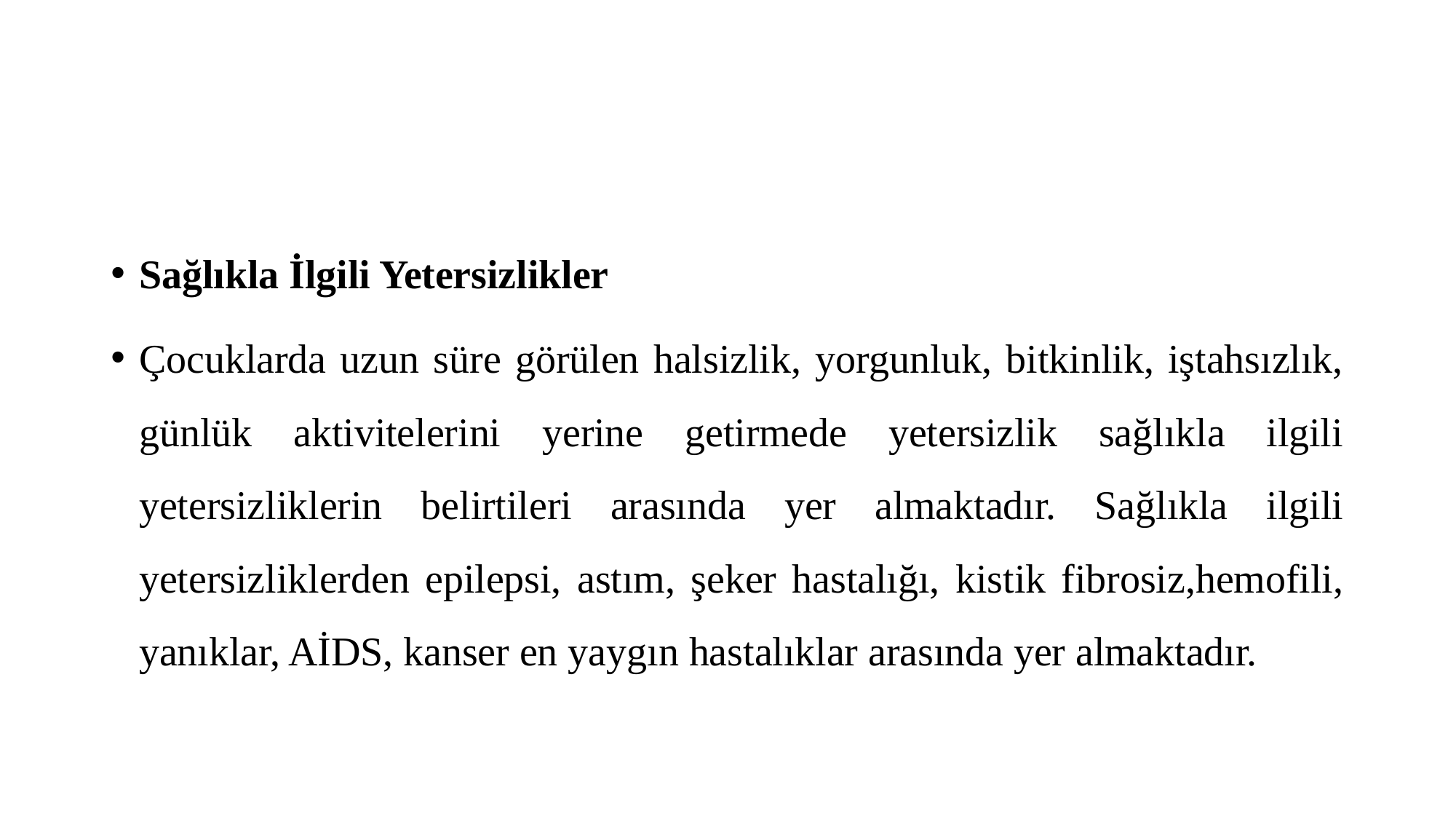

#
Sağlıkla İlgili Yetersizlikler
Çocuklarda uzun süre görülen halsizlik, yorgunluk, bitkinlik, iştahsızlık, günlük aktivitelerini yerine getirmede yetersizlik sağlıkla ilgili yetersizliklerin belirtileri arasında yer almaktadır. Sağlıkla ilgili yetersizliklerden epilepsi, astım, şeker hastalığı, kistik fibrosiz,hemofili, yanıklar, AİDS, kanser en yaygın hastalıklar arasında yer almaktadır.